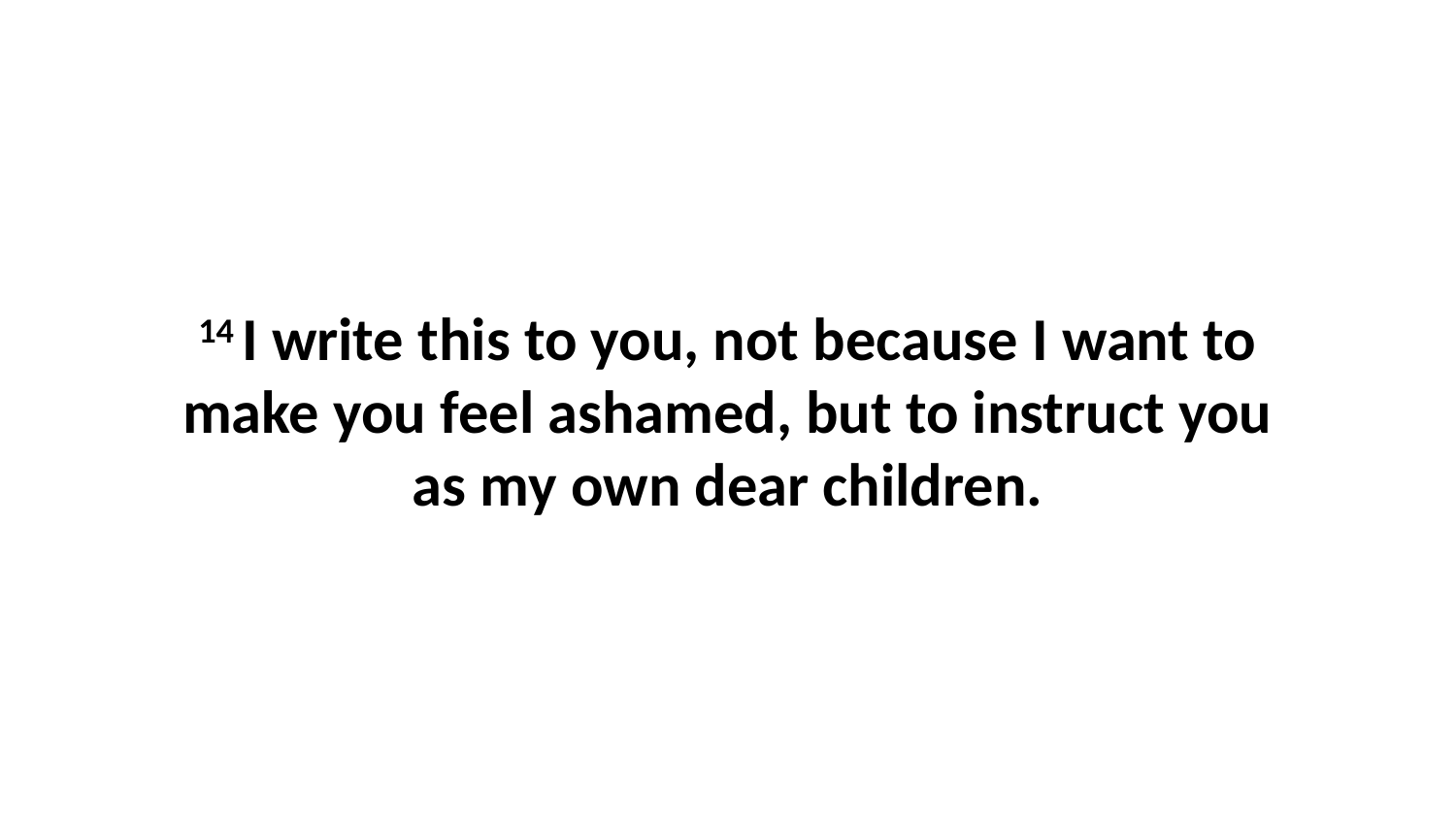

14 I write this to you, not because I want to make you feel ashamed, but to instruct you as my own dear children.